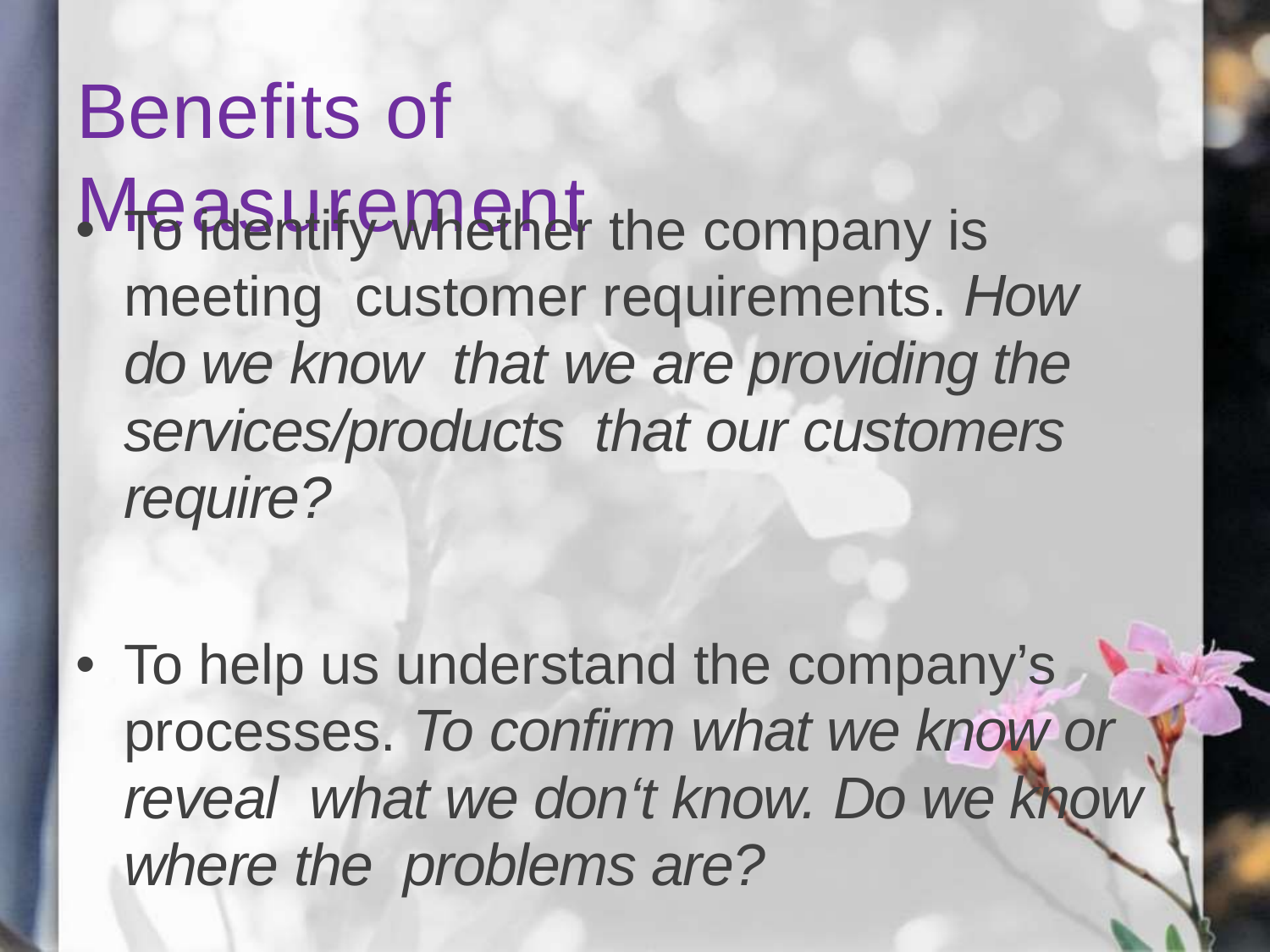

# Benefits of Measurement
To identify whether the company is meeting  customer requirements. How do we know  that we are providing the services/products  that our customers require?

To help us understand the company’s  processes. To confirm what we know or reveal  what we don‘t know. Do we know where the  problems are?